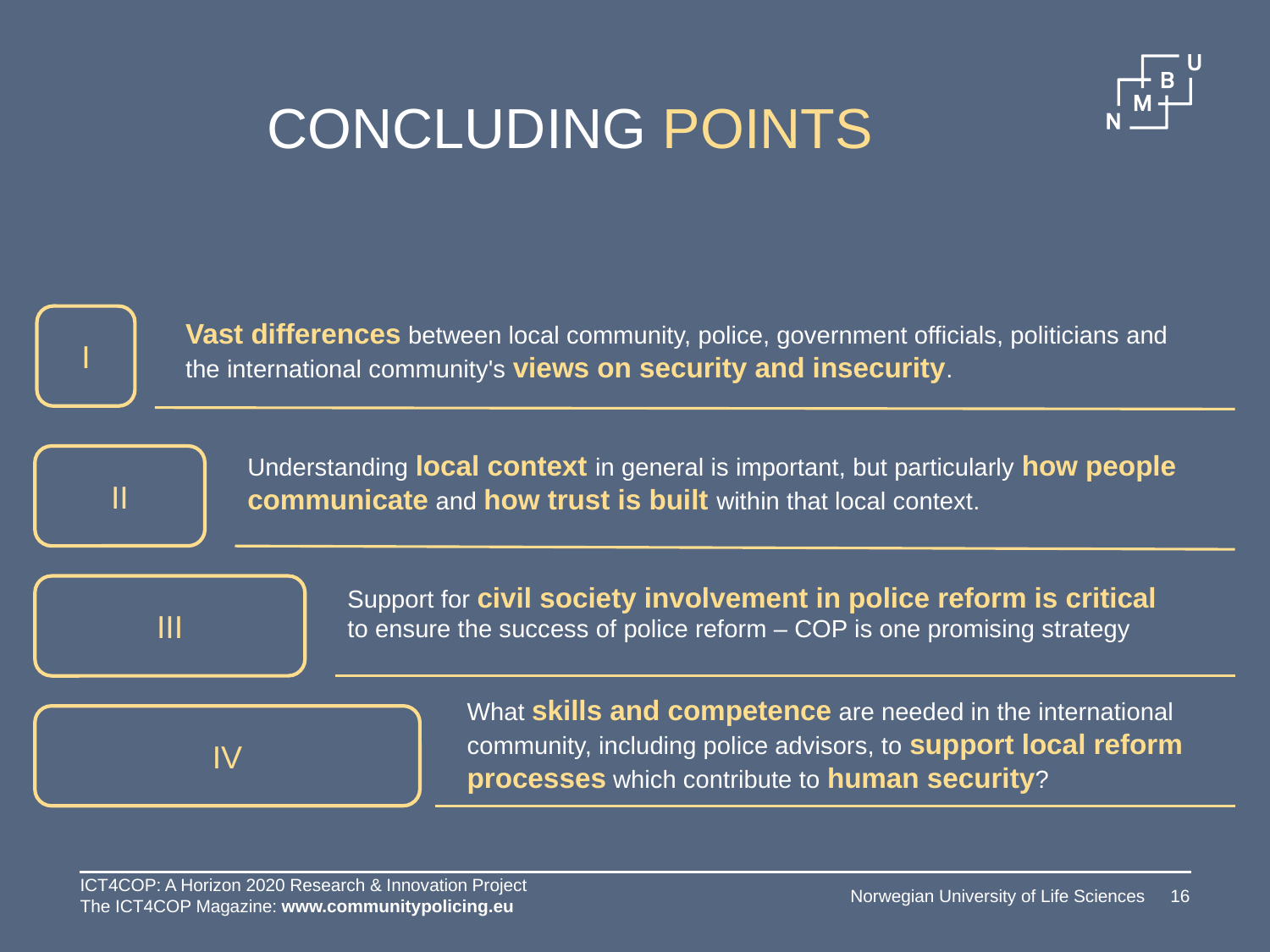

# CONCLUDING POINTS
I
Vast differences between local community, police, government officials, politicians and the international community's views on security and insecurity.
Understanding local context in general is important, but particularly how people communicate and how trust is built within that local context.

II
Support for civil society involvement in police reform is critical to ensure the success of police reform – COP is one promising strategy
III
What skills and competence are needed in the international community, including police advisors, to support local reform processes which contribute to human security?
IV
ICT4COP: A Horizon 2020 Research & Innovation Project
The ICT4COP Magazine: www.communitypolicing.eu
Norwegian University of Life Sciences
16